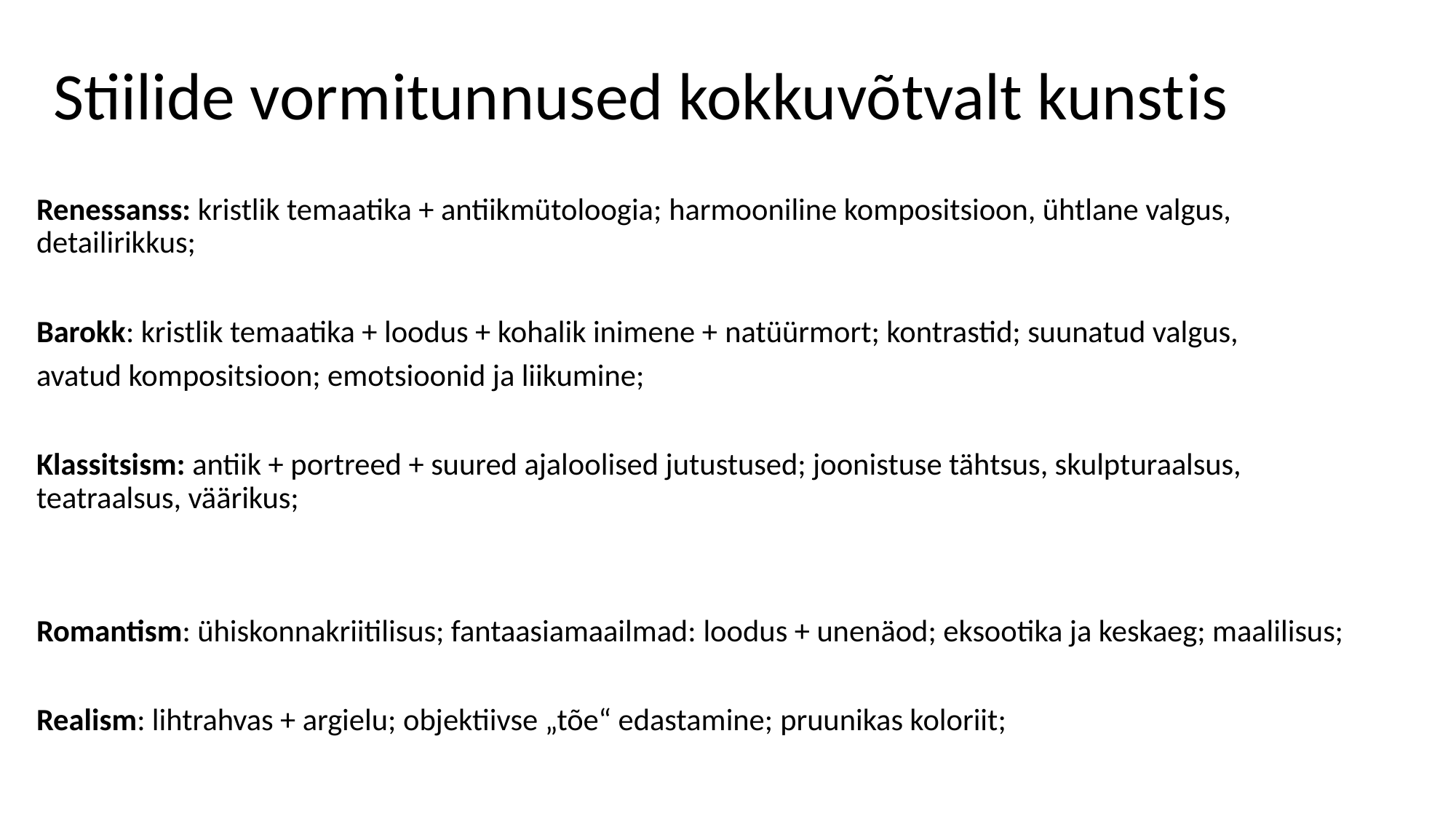

# Stiilide vormitunnused kokkuvõtvalt kunst​is
Renessanss: kristlik temaatika + antiikmütoloogia; ​harmooniline kompositsioon, ühtlane valgus, detailirikkus; ​
​
Barokk: kristlik temaatika + loodus + kohalik inimene + ​natüürmort; kontrastid; suunatud valgus, ​
avatud kompositsioon; emotsioonid ja liikumine; ​
​
Klassitsism: antiik + portreed + suured ajaloolised jutustused; joonistuse tähtsus, skulpturaalsus, teatraalsus, väärikus; ​
​
​
Romantism: ühiskonnakriitilisus; fantaasiamaailmad: ​loodus + unenäod; eksootika ja keskaeg; maalilisus; ​
​
Realism: lihtrahvas + argielu; objektiivse „tõe“ edastamine; ​pruunikas koloriit; ​